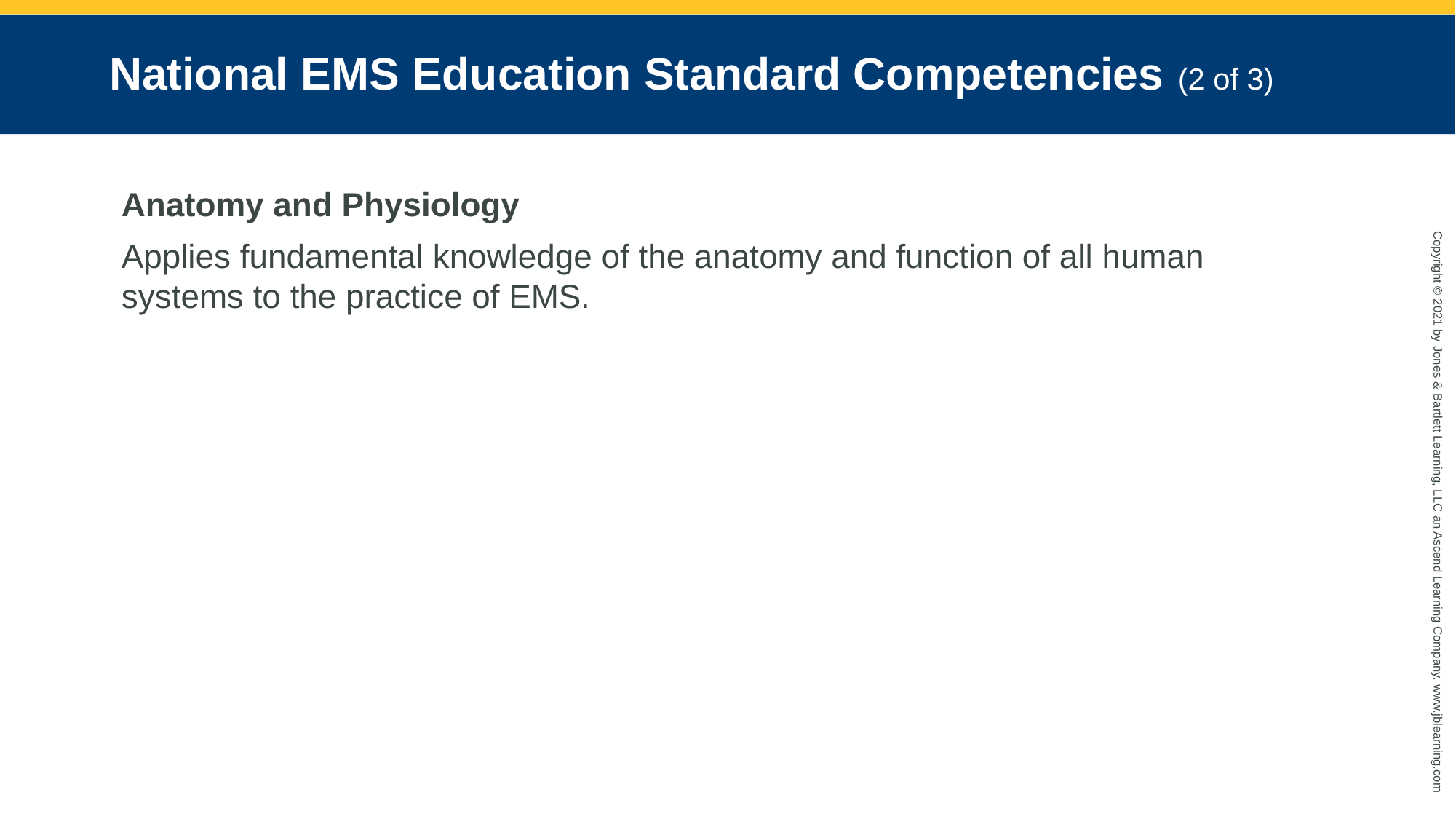

# National EMS Education Standard Competencies (2 of 3)
Anatomy and Physiology
Applies fundamental knowledge of the anatomy and function of all human systems to the practice of EMS.